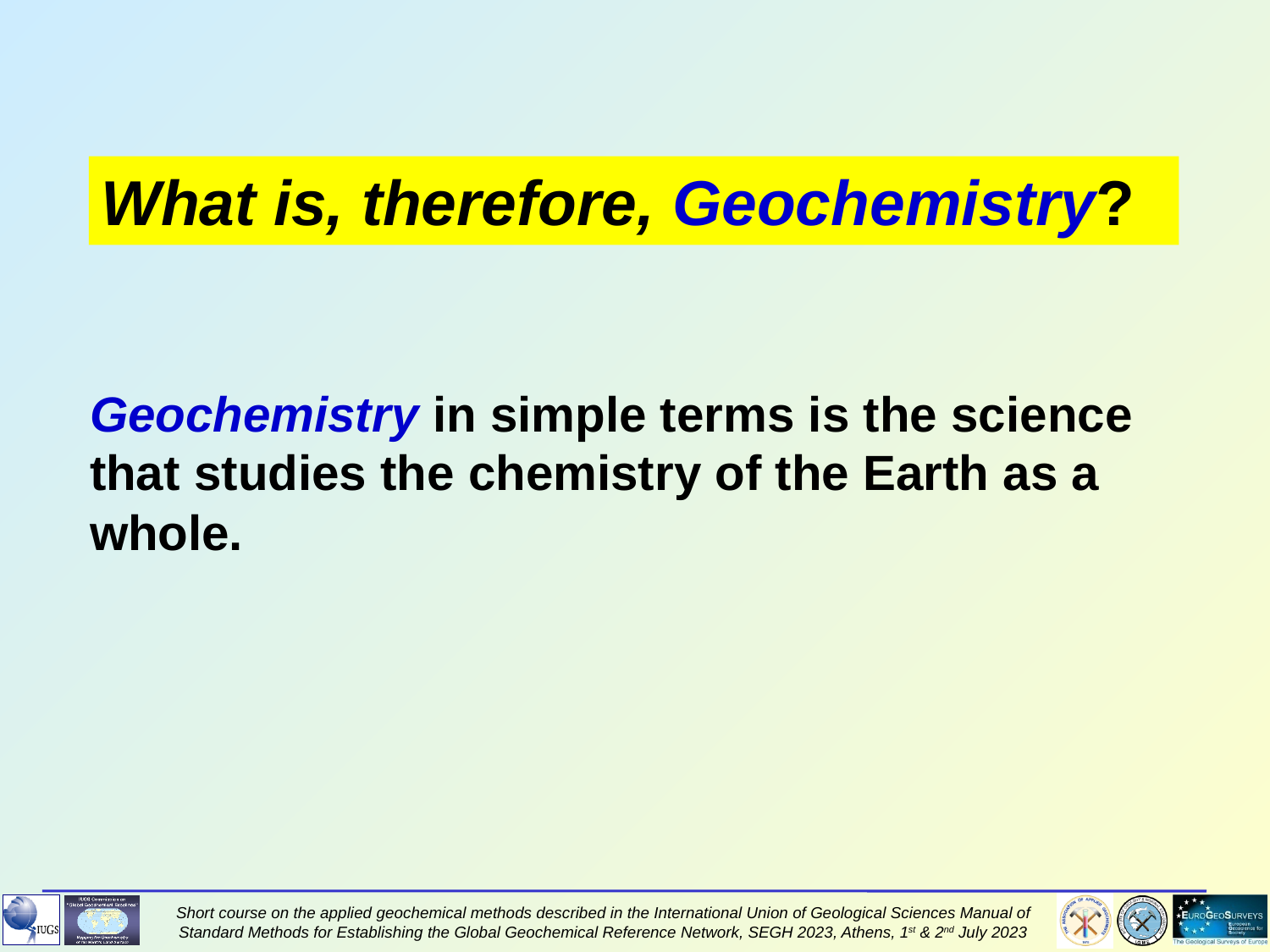

What is, therefore, Geochemistry?
Geochemistry in simple terms is the science that studies the chemistry of the Earth as a whole.